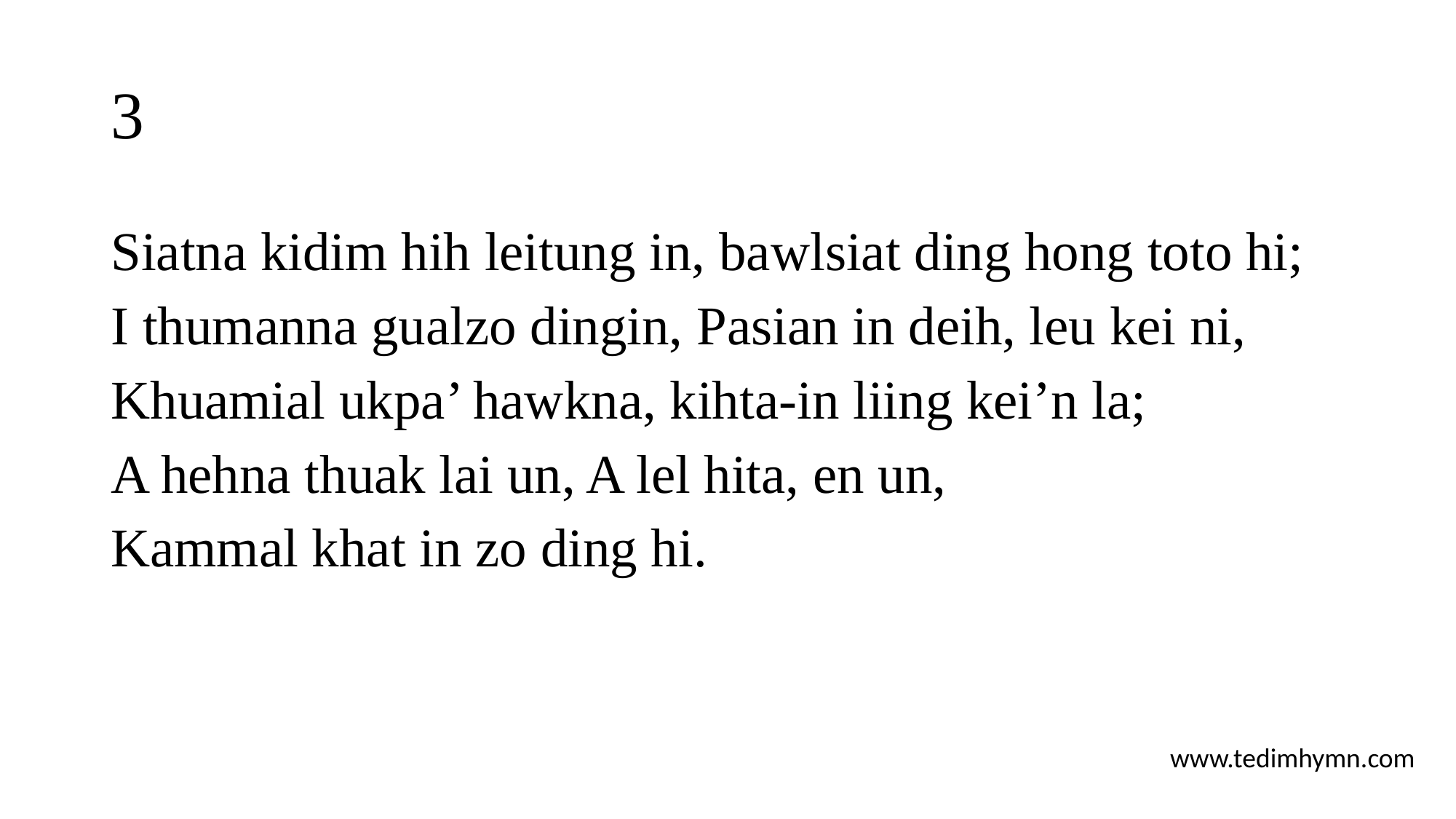

# 3
Siatna kidim hih leitung in, bawlsiat ding hong toto hi;
I thumanna gualzo dingin, Pasian in deih, leu kei ni,
Khuamial ukpa’ hawkna, kihta-in liing kei’n la;
A hehna thuak lai un, A lel hita, en un,
Kammal khat in zo ding hi.

www.tedimhymn.com